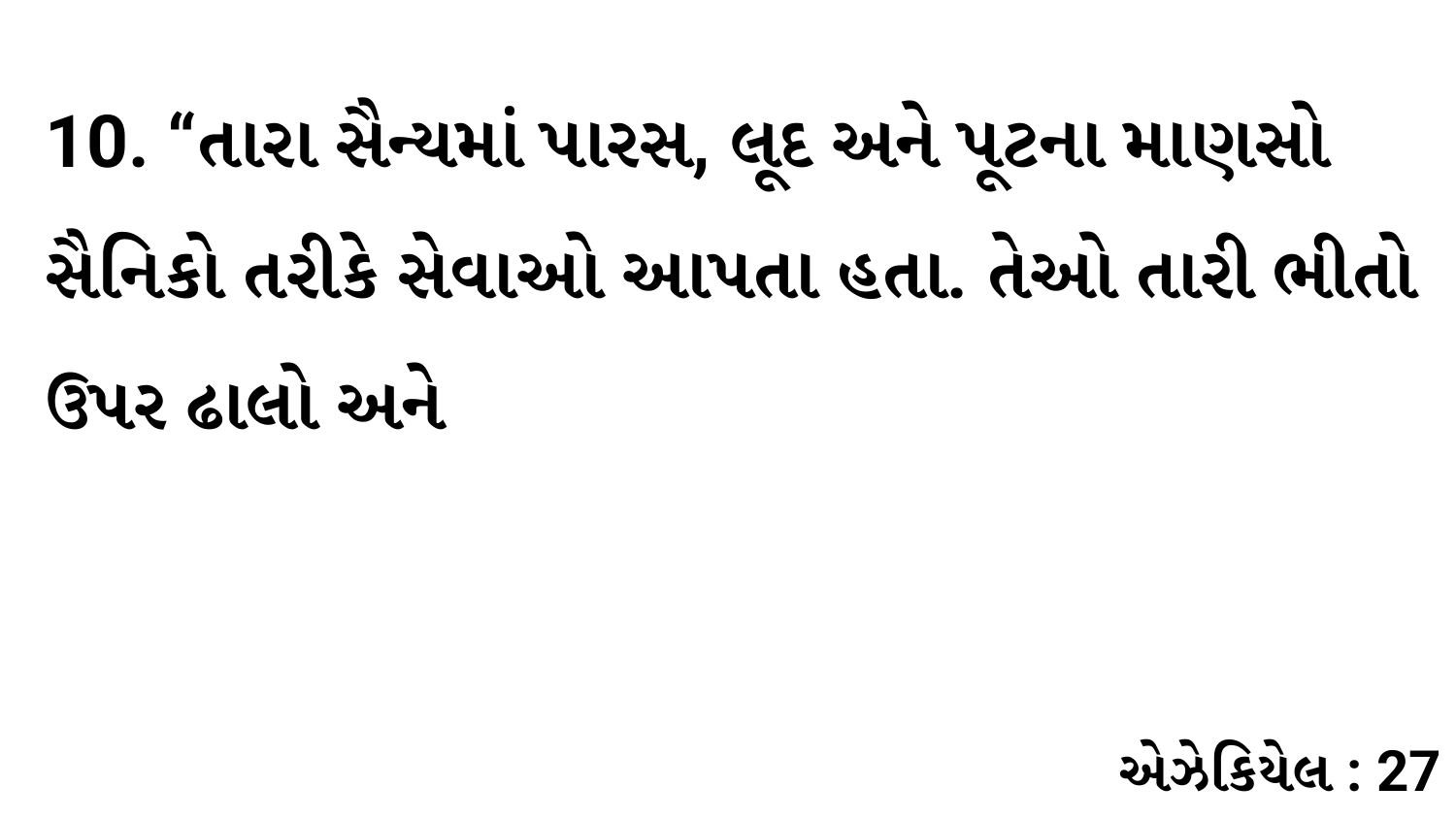

10. “તારા સૈન્યમાં પારસ, લૂદ અને પૂટના માણસો સૈનિકો તરીકે સેવાઓ આપતા હતા. તેઓ તારી ભીતો ઉપર ઢાલો અને
એઝેકિયેલ : 27